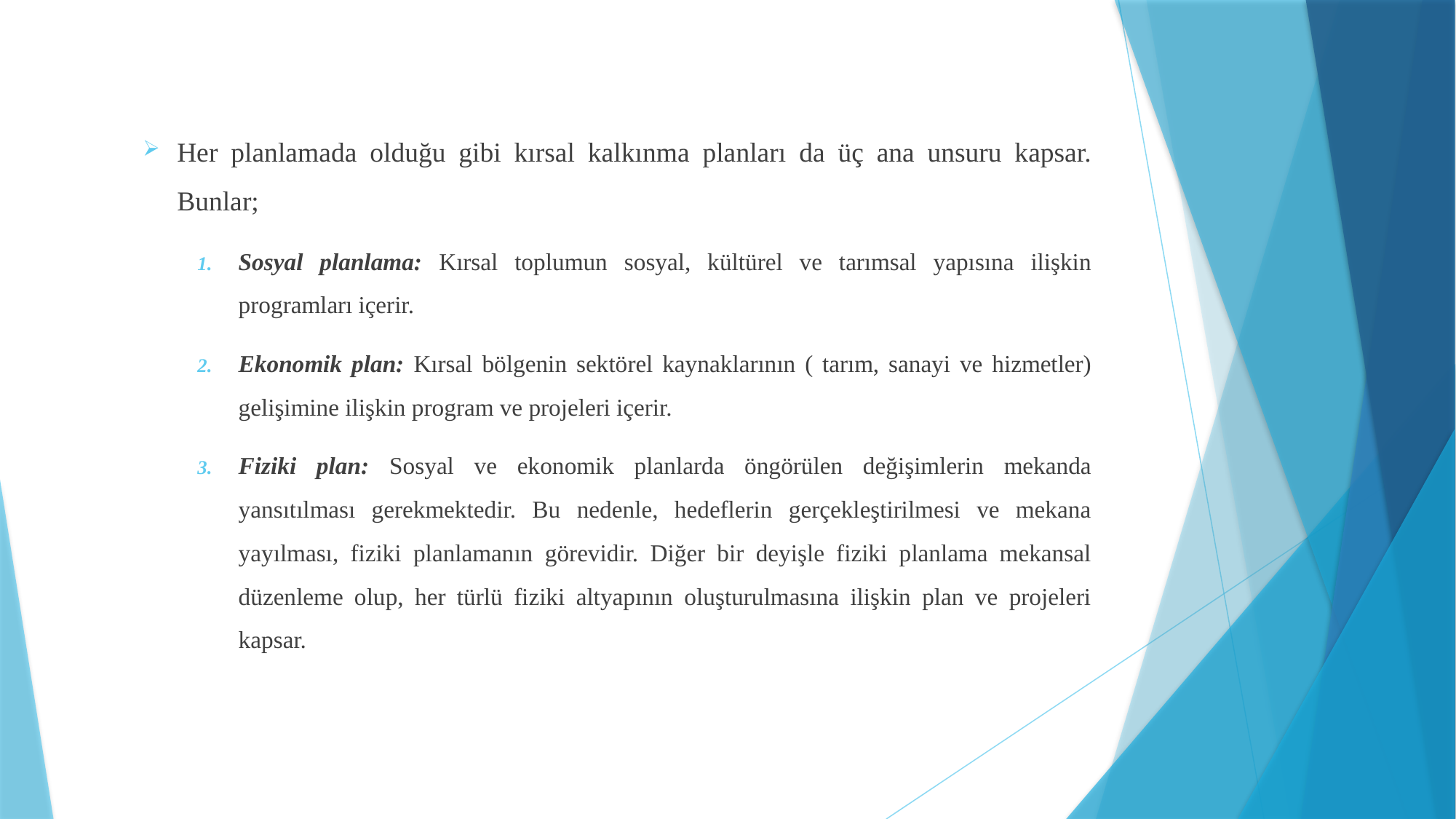

Her planlamada olduğu gibi kırsal kalkınma planları da üç ana unsuru kapsar. Bunlar;
Sosyal planlama: Kırsal toplumun sosyal, kültürel ve tarımsal yapısına ilişkin programları içerir.
Ekonomik plan: Kırsal bölgenin sektörel kaynaklarının ( tarım, sanayi ve hizmetler) gelişimine ilişkin program ve projeleri içerir.
Fiziki plan: Sosyal ve ekonomik planlarda öngörülen değişimlerin mekanda yansıtılması gerekmektedir. Bu nedenle, hedeflerin gerçekleştirilmesi ve mekana yayılması, fiziki planlamanın görevidir. Diğer bir deyişle fiziki planlama mekansal düzenleme olup, her türlü fiziki altyapının oluşturulmasına ilişkin plan ve projeleri kapsar.